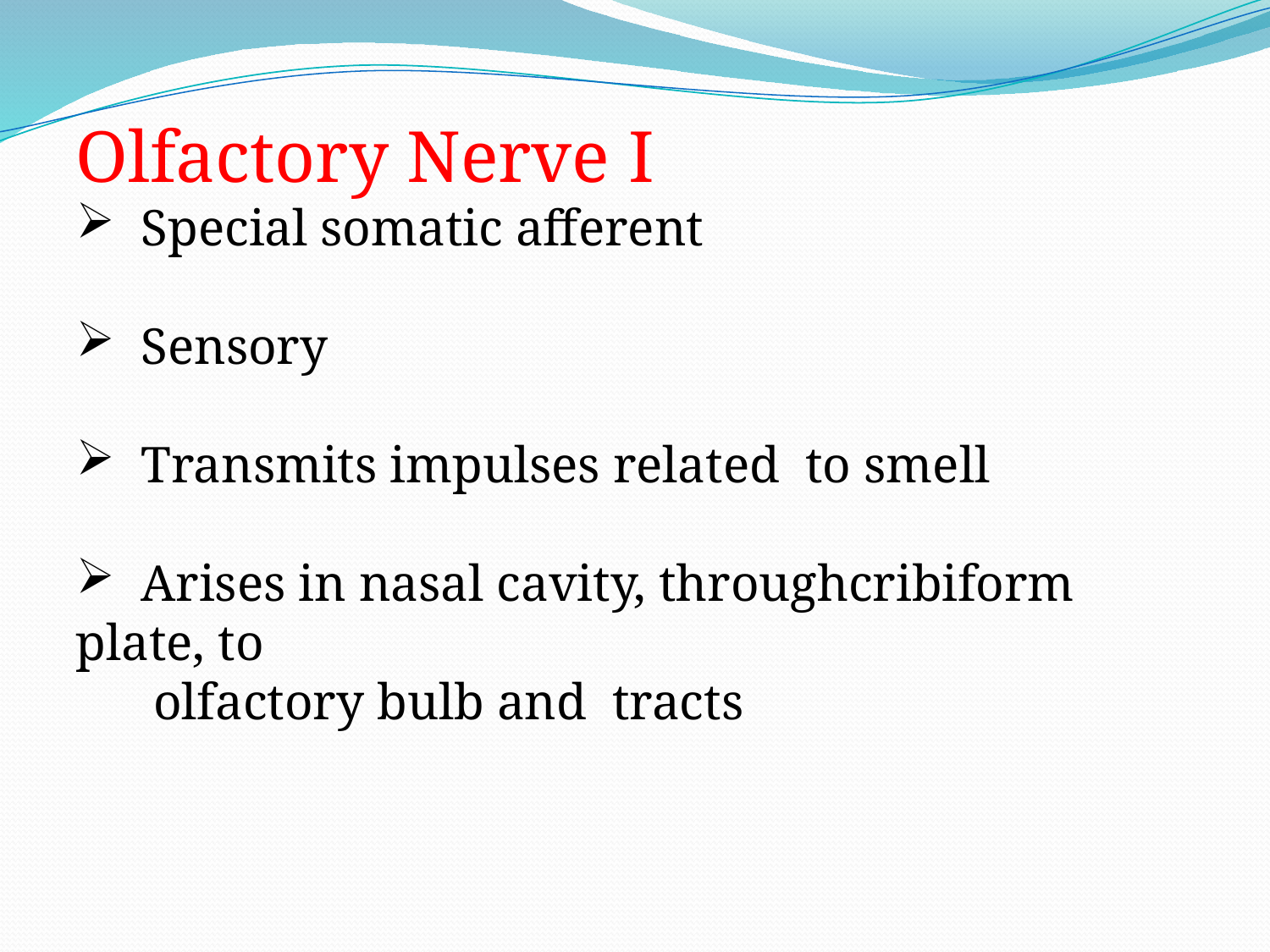

Olfactory Nerve I
  Special somatic afferent

  Sensory

  Transmits impulses related  to smell

  Arises in nasal cavity, throughcribiform plate, to
      olfactory bulb and  tracts